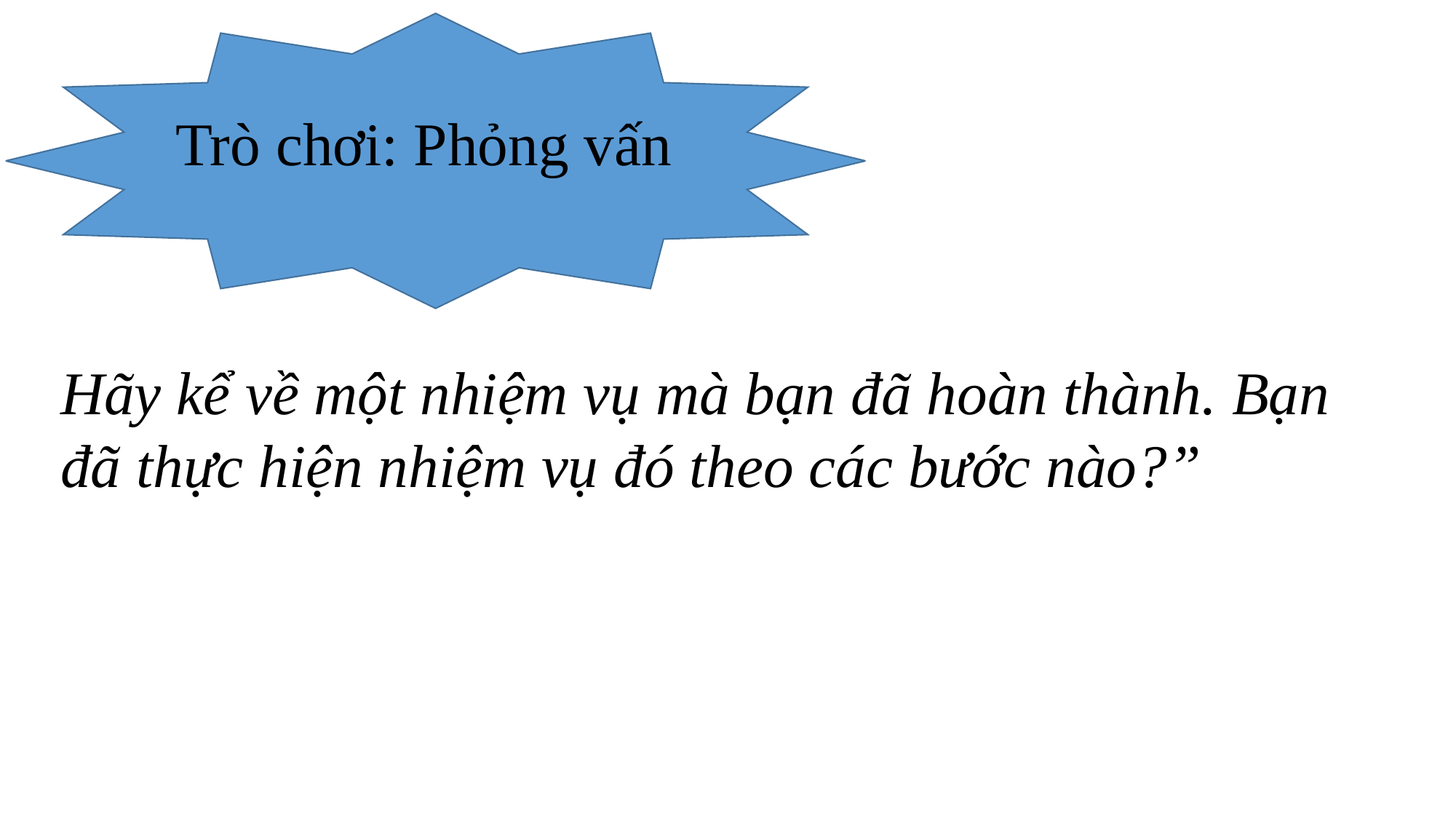

Trò chơi: Phỏng vấn
Hãy kể về một nhiệm vụ mà bạn đã hoàn thành. Bạn đã thực hiện nhiệm vụ đó theo các bước nào?”